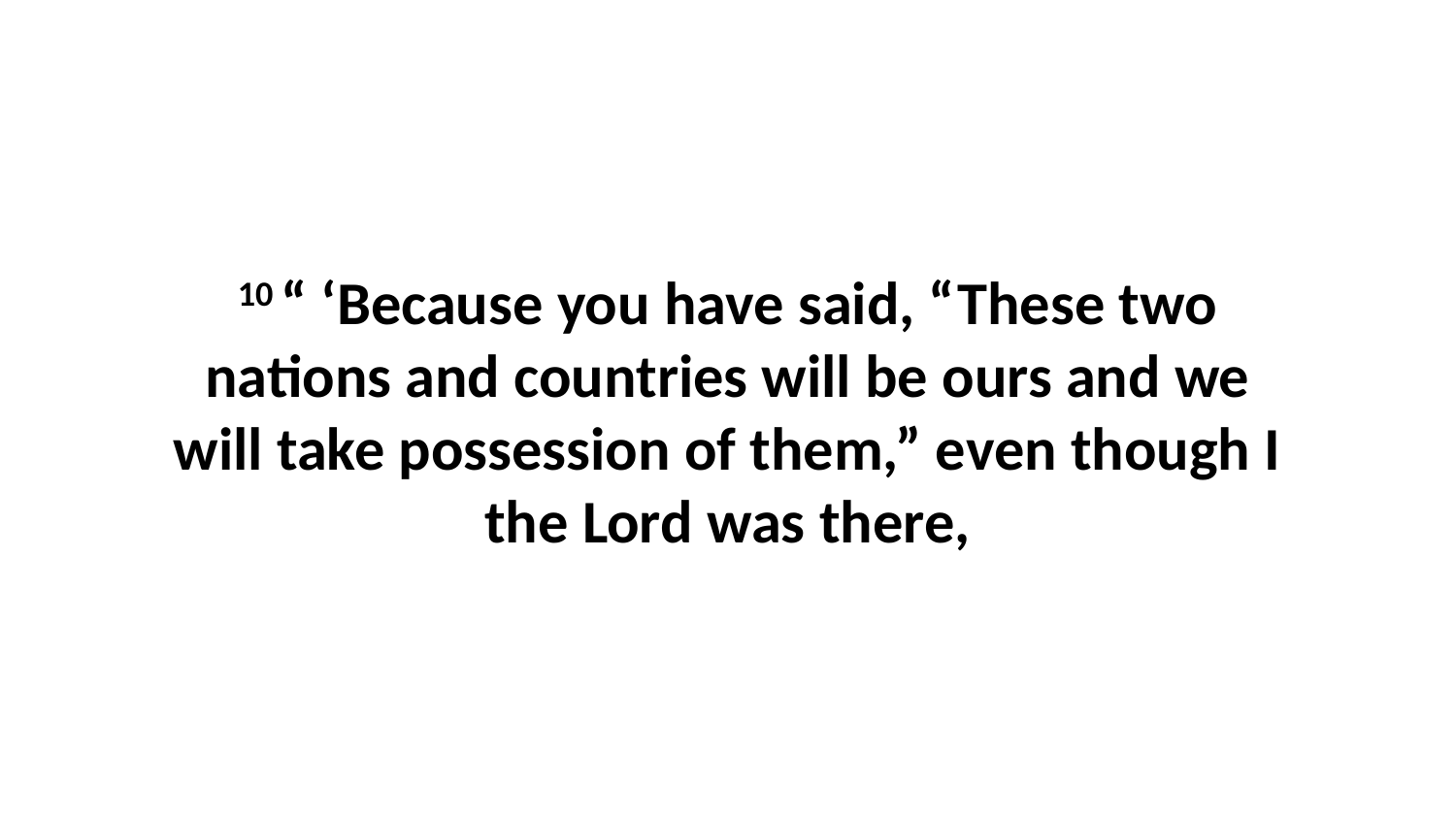

10 “ ‘Because you have said, “These two nations and countries will be ours and we will take possession of them,” even though I the Lord was there,